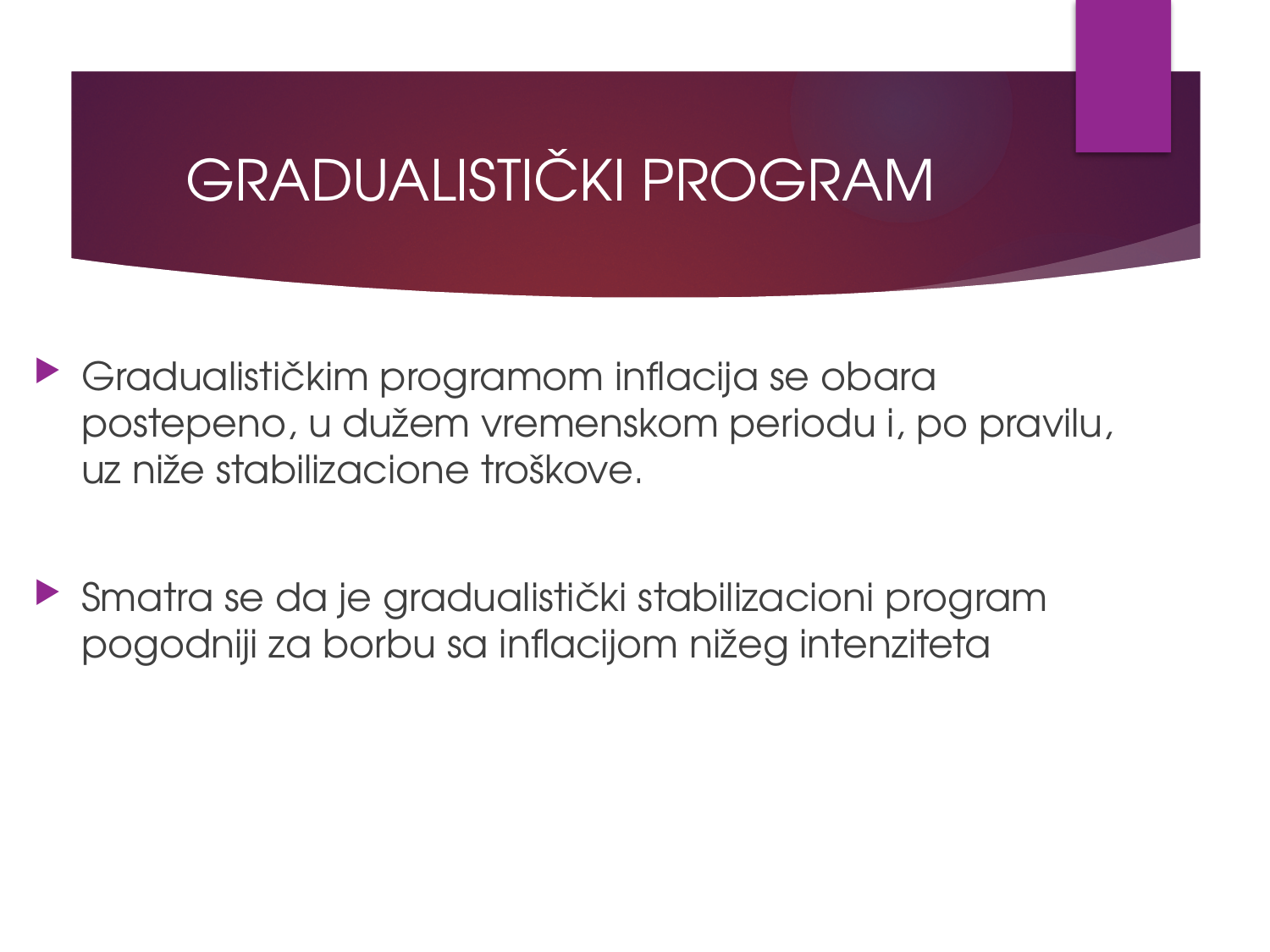

# GRADUALISTIČKI PROGRAM
Gradualističkim programom inflacija se obara postepeno, u dužem vremenskom periodu i, po pravilu, uz niže stabilizacione troškove.

Smatra se da je gradualistički stabilizacioni program pogodniji za borbu sa inflacijom nižeg intenziteta